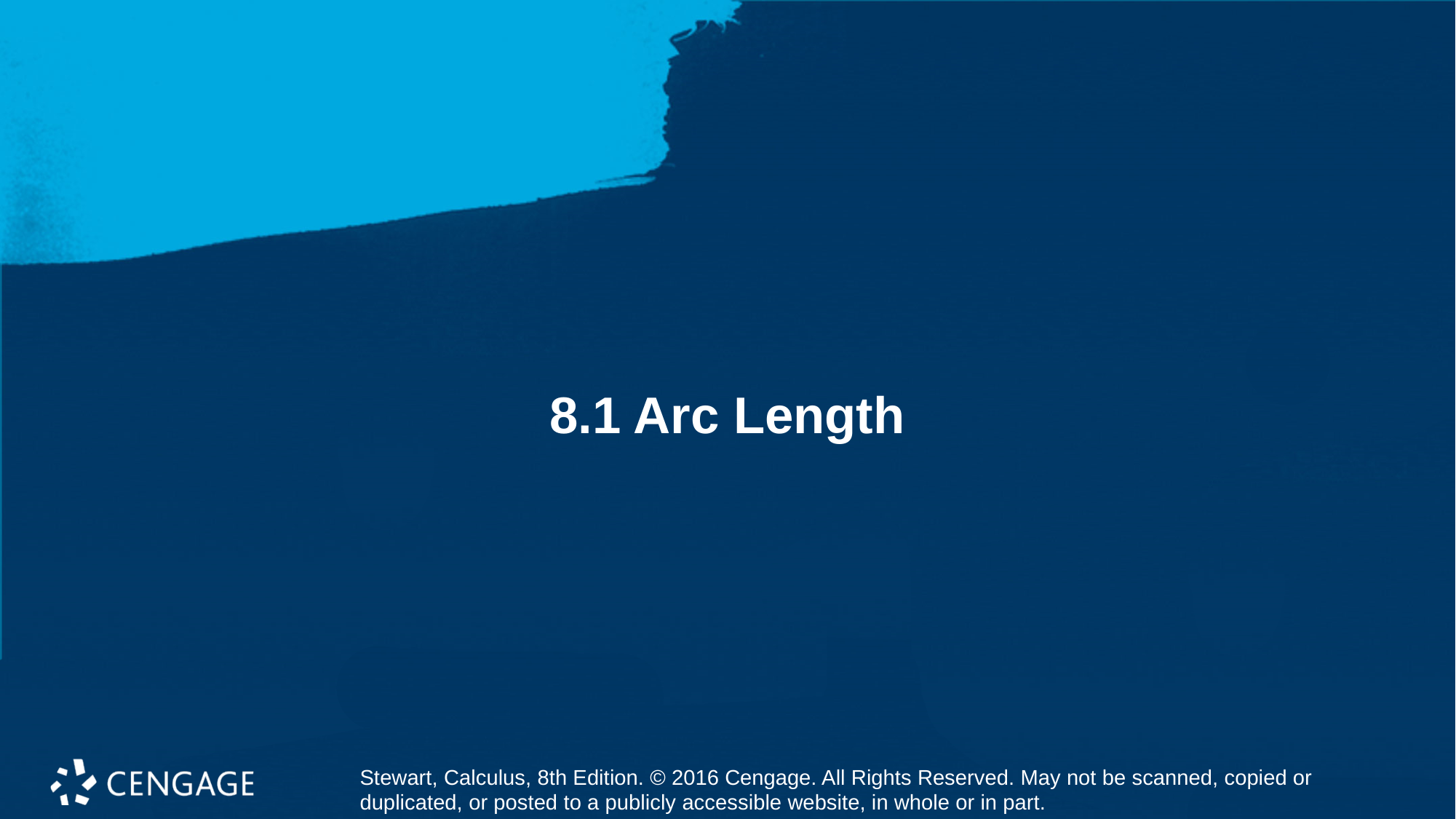

# 8.1 Arc Length
Stewart, Calculus, 8th Edition. © 2016 Cengage. All Rights Reserved. May not be scanned, copied or duplicated, or posted to a publicly accessible website, in whole or in part.